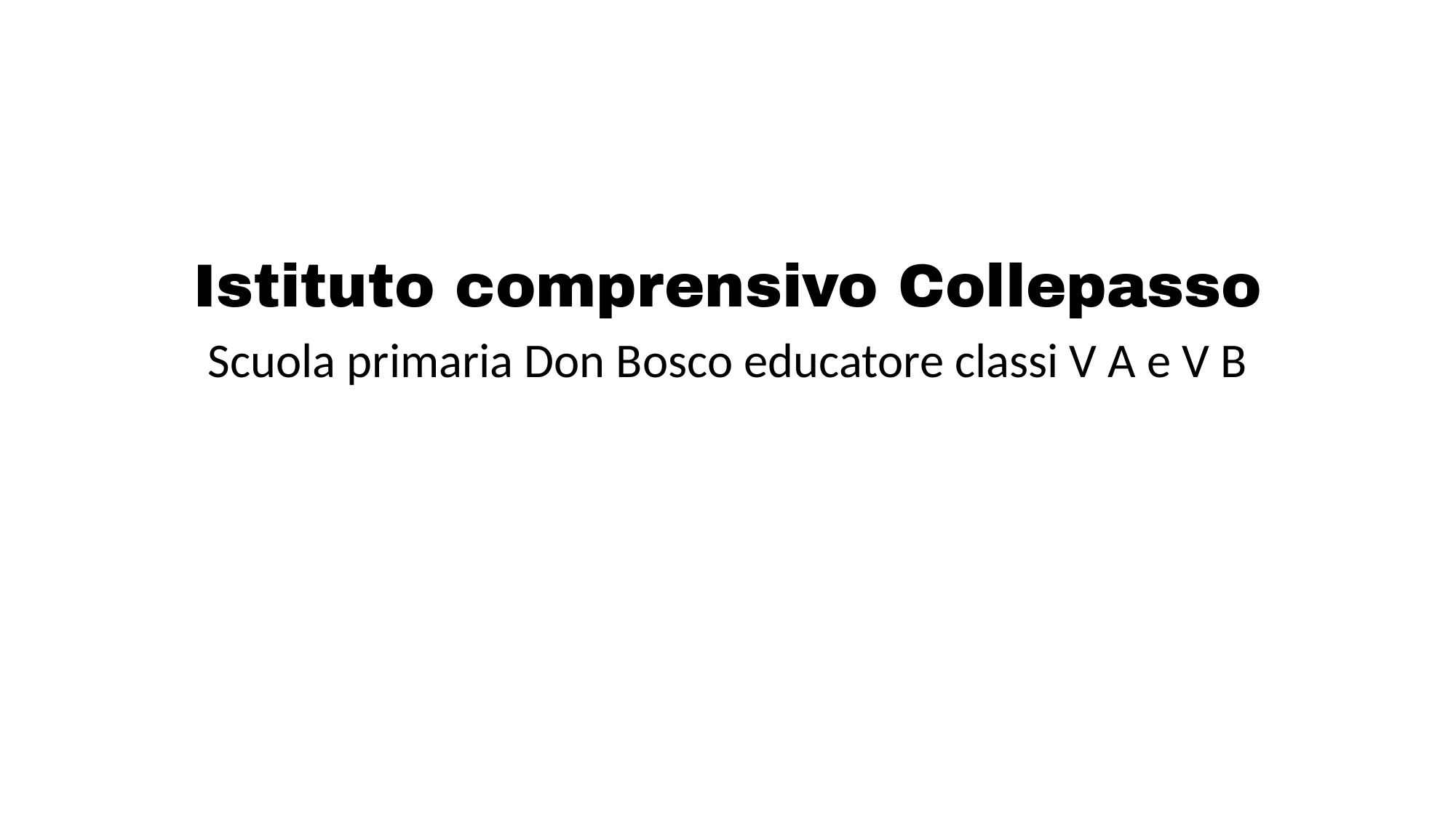

Istituto comprensivo Collepasso
Scuola primaria Don Bosco educatore classi V A e V B